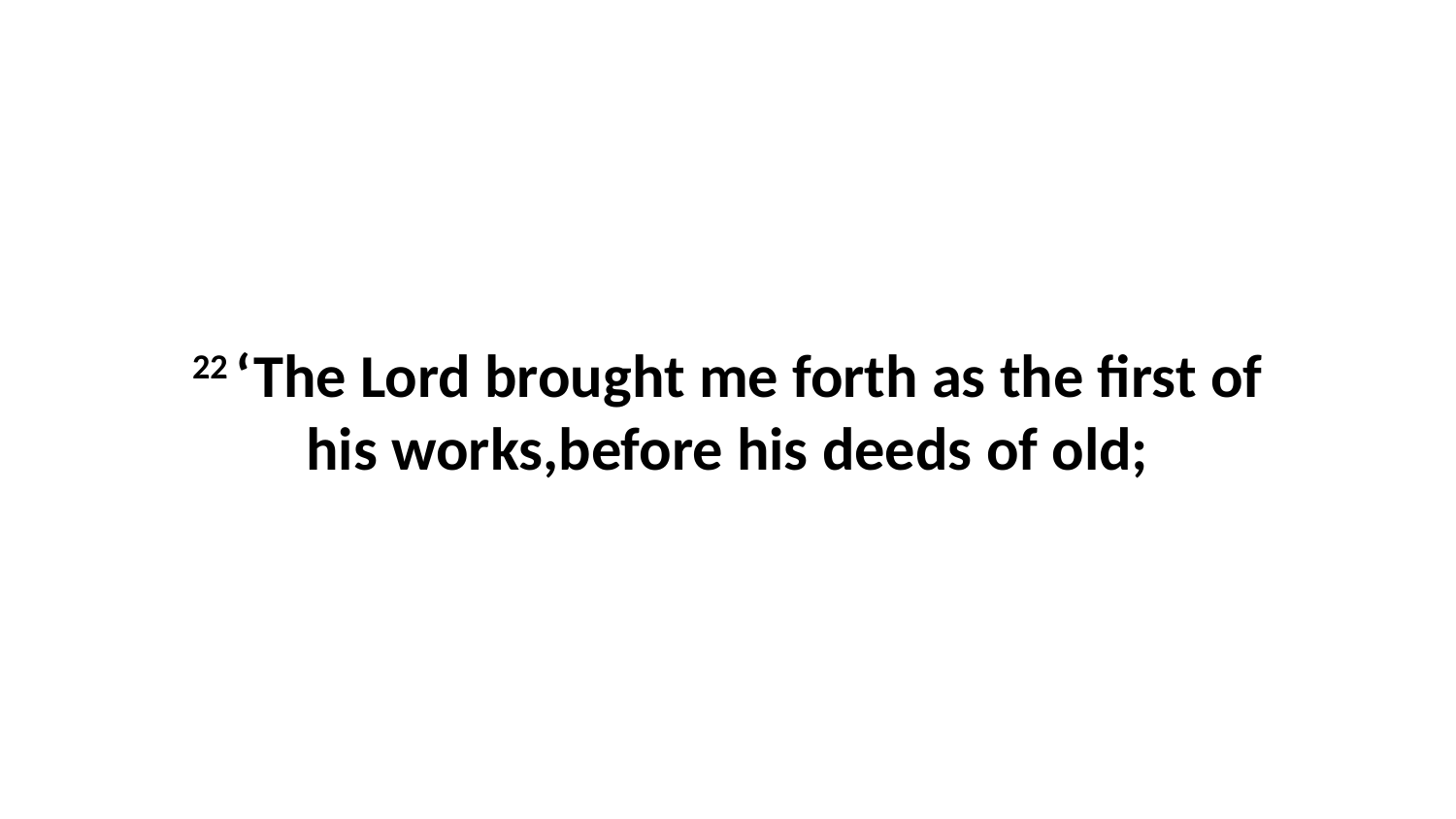

22 ‘The Lord brought me forth as the first of his works,before his deeds of old;